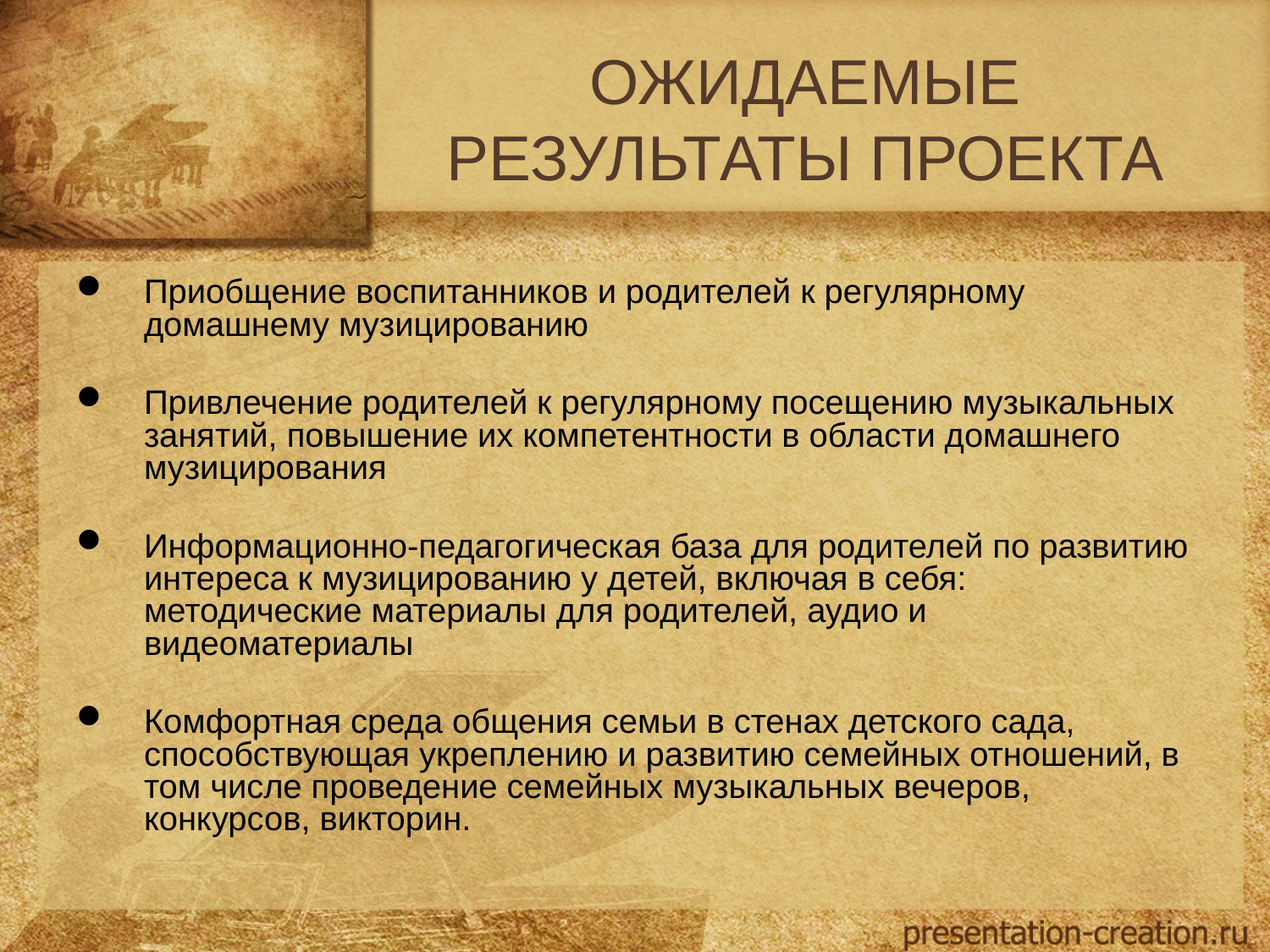

# ОЖИДАЕМЫЕ РЕЗУЛЬТАТЫ ПРОЕКТА
Приобщение воспитанников и родителей к регулярному домашнему музицированию

Привлечение родителей к регулярному посещению музыкальных занятий, повышение их компетентности в области домашнего музицирования

Информационно-педагогическая база для родителей по развитию интереса к музицированию у детей, включая в себя: методические материалы для родителей, аудио и видеоматериалы

Комфортная среда общения семьи в стенах детского сада, способствующая укреплению и развитию семейных отношений, в том числе проведение семейных музыкальных вечеров, конкурсов, викторин.